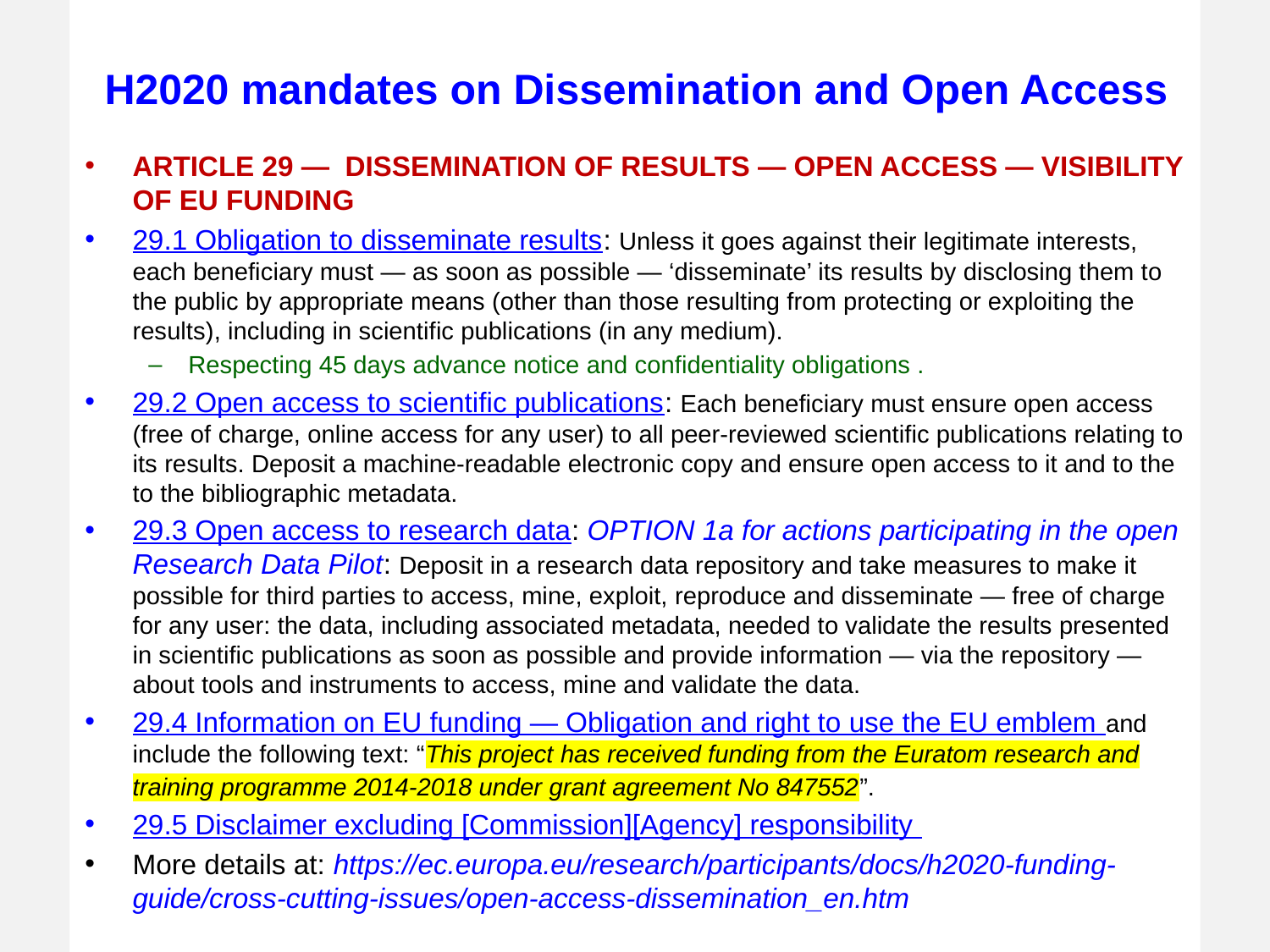

H2020 mandates on Dissemination and Open Access

ARTICLE 29 —  DISSEMINATION OF RESULTS — OPEN ACCESS — VISIBILITY OF EU FUNDING
29.1 Obligation to disseminate results: Unless it goes against their legitimate interests, each beneficiary must — as soon as possible — ‘disseminate’ its results by disclosing them to the public by appropriate means (other than those resulting from protecting or exploiting the results), including in scientific publications (in any medium).
Respecting 45 days advance notice and confidentiality obligations .
29.2 Open access to scientific publications: Each beneficiary must ensure open access (free of charge, online access for any user) to all peer-reviewed scientific publications relating to its results. Deposit a machine-readable electronic copy and ensure open access to it and to the  to the bibliographic metadata.
29.3 Open access to research data: OPTION 1a for actions participating in the open Research Data Pilot: Deposit in a research data repository and take measures to make it possible for third parties to access, mine, exploit, reproduce and disseminate — free of charge for any user: the data, including associated metadata, needed to validate the results presented in scientific publications as soon as possible and provide information — via the repository — about tools and instruments to access, mine and validate the data.
29.4 Information on EU funding — Obligation and right to use the EU emblem and include the following text: “This project has received funding from the Euratom research and training programme 2014-2018 under grant agreement No 847552”.
29.5 Disclaimer excluding [Commission][Agency] responsibility
More details at: https://ec.europa.eu/research/participants/docs/h2020-funding-guide/cross-cutting-issues/open-access-dissemination_en.htm